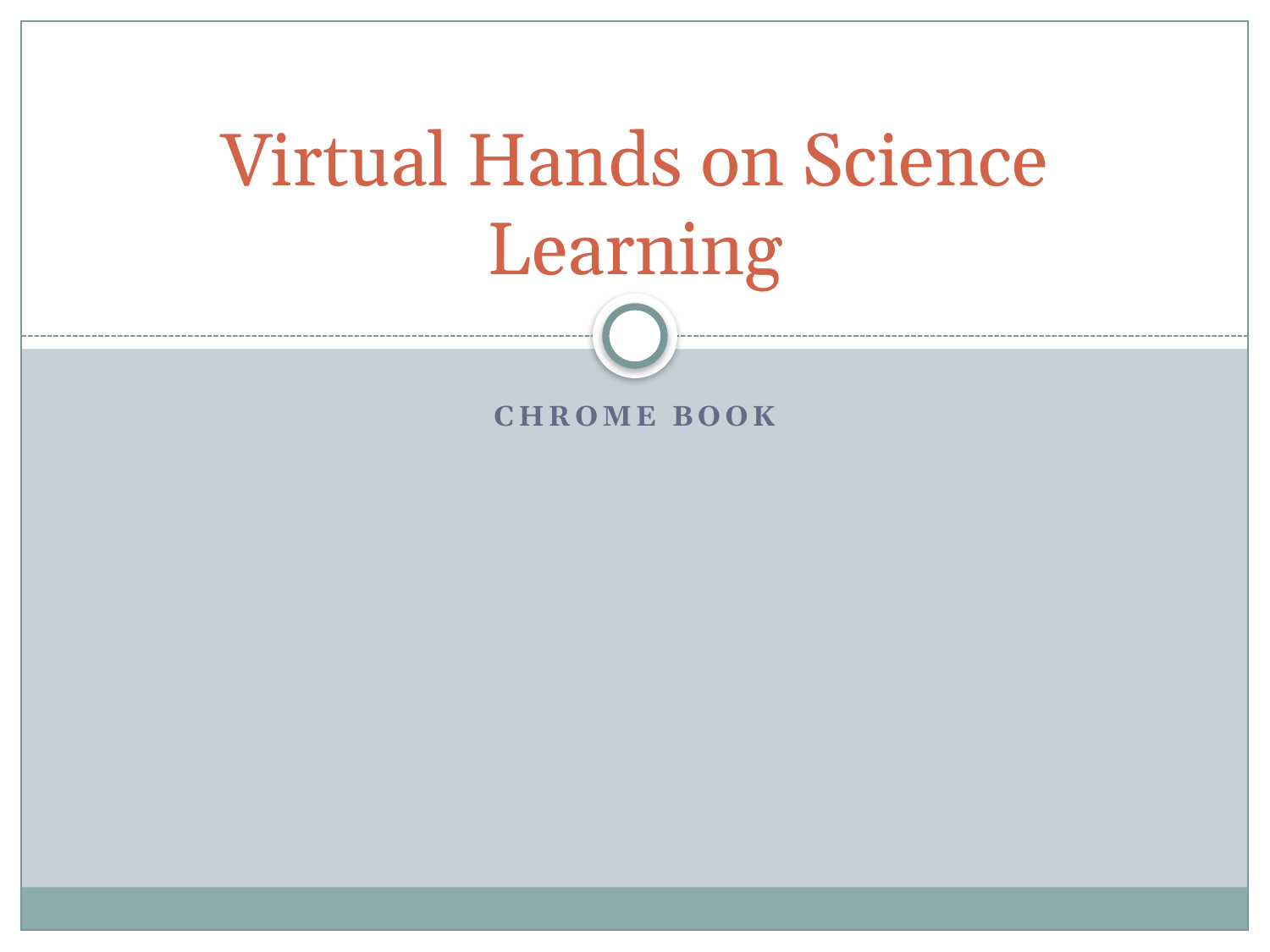

# Virtual Hands on Science Learning
Chrome Book